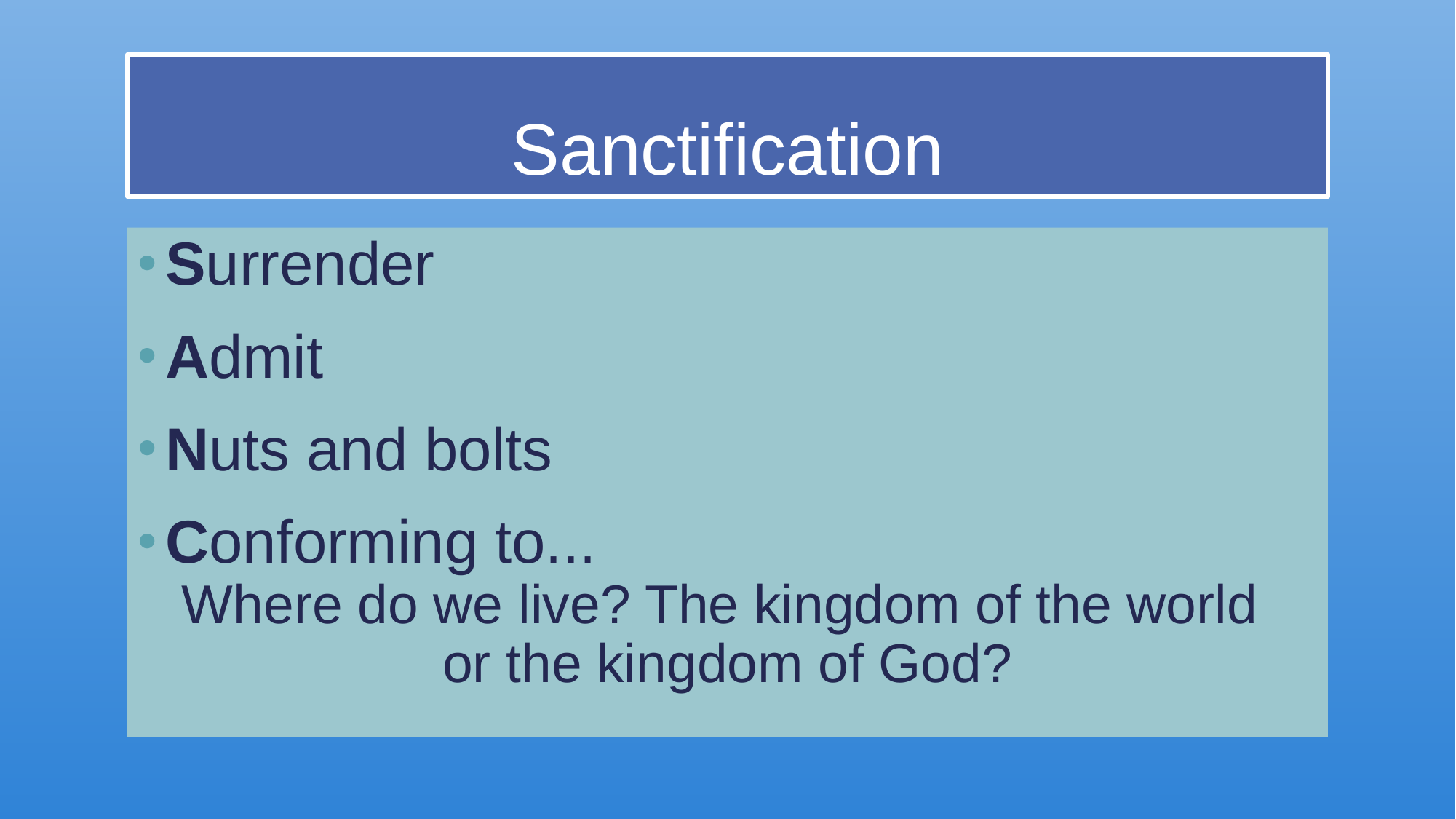

# Sanctification
Surrender
Admit
Nuts and bolts
Conforming to...
Where do we live? The kingdom of the world
or the kingdom of God?